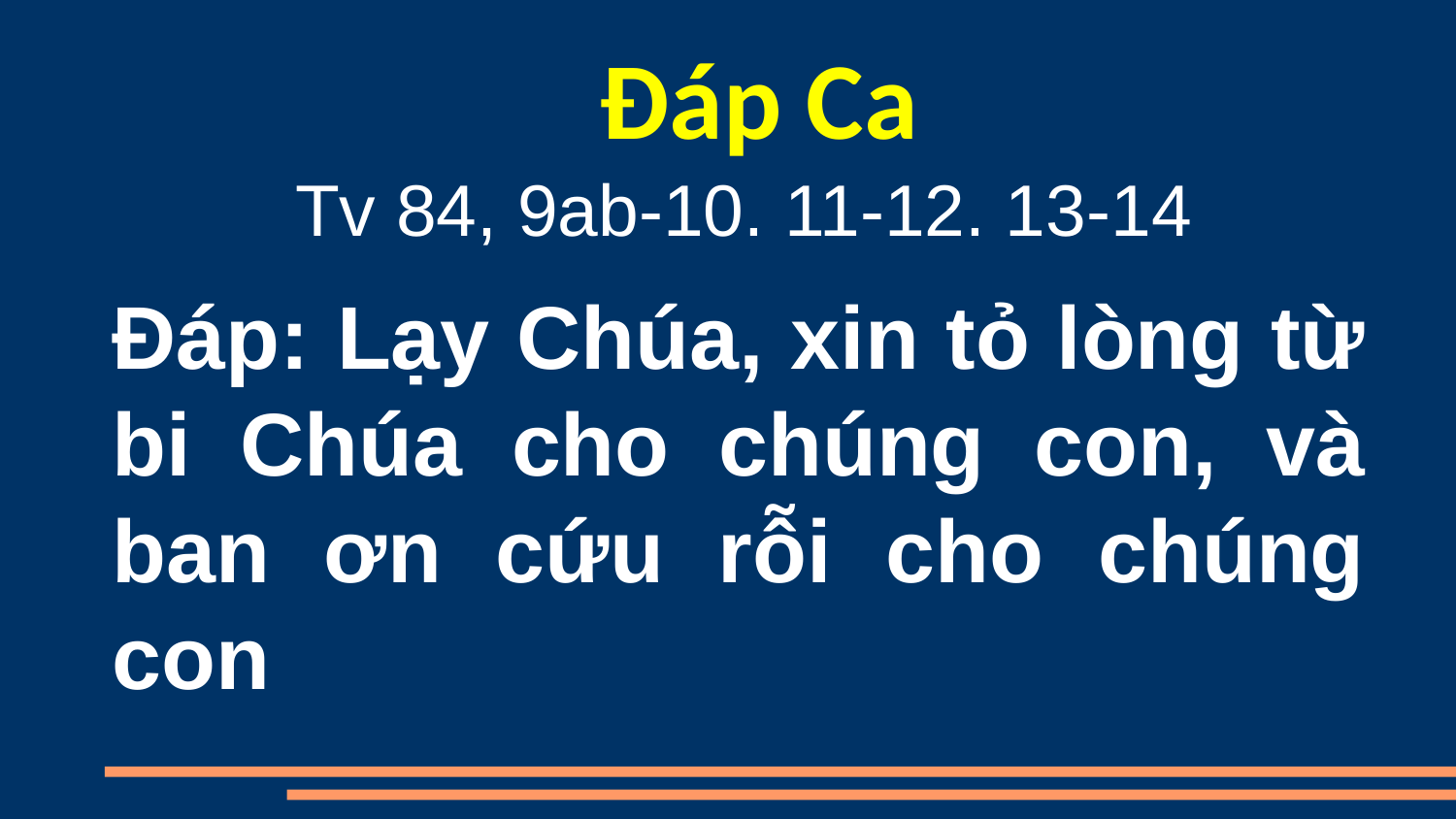

Đáp Ca
Tv 84, 9ab-10. 11-12. 13-14
Ðáp: Lạy Chúa, xin tỏ lòng từ bi Chúa cho chúng con, và ban ơn cứu rỗi cho chúng con